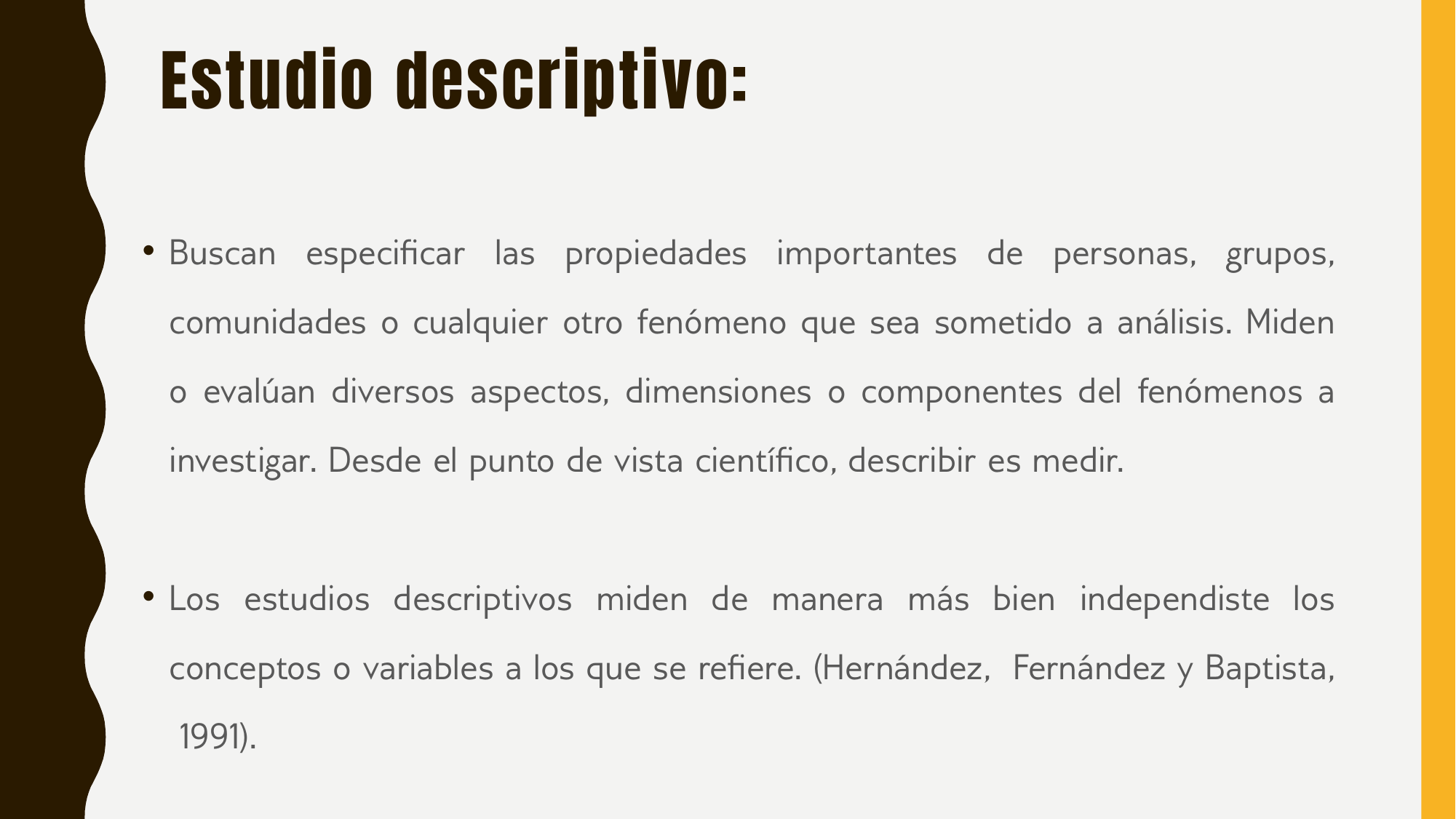

# Estudio descriptivo:
Buscan especificar las propiedades importantes de personas, grupos, comunidades o cualquier otro fenómeno que sea sometido a análisis. Miden o evalúan diversos aspectos, dimensiones o componentes del fenómenos a investigar. Desde el punto de vista científico, describir es medir.

Los estudios descriptivos miden de manera más bien independiste los conceptos o variables a los que se refiere. (Hernández,  Fernández y Baptista,  1991).